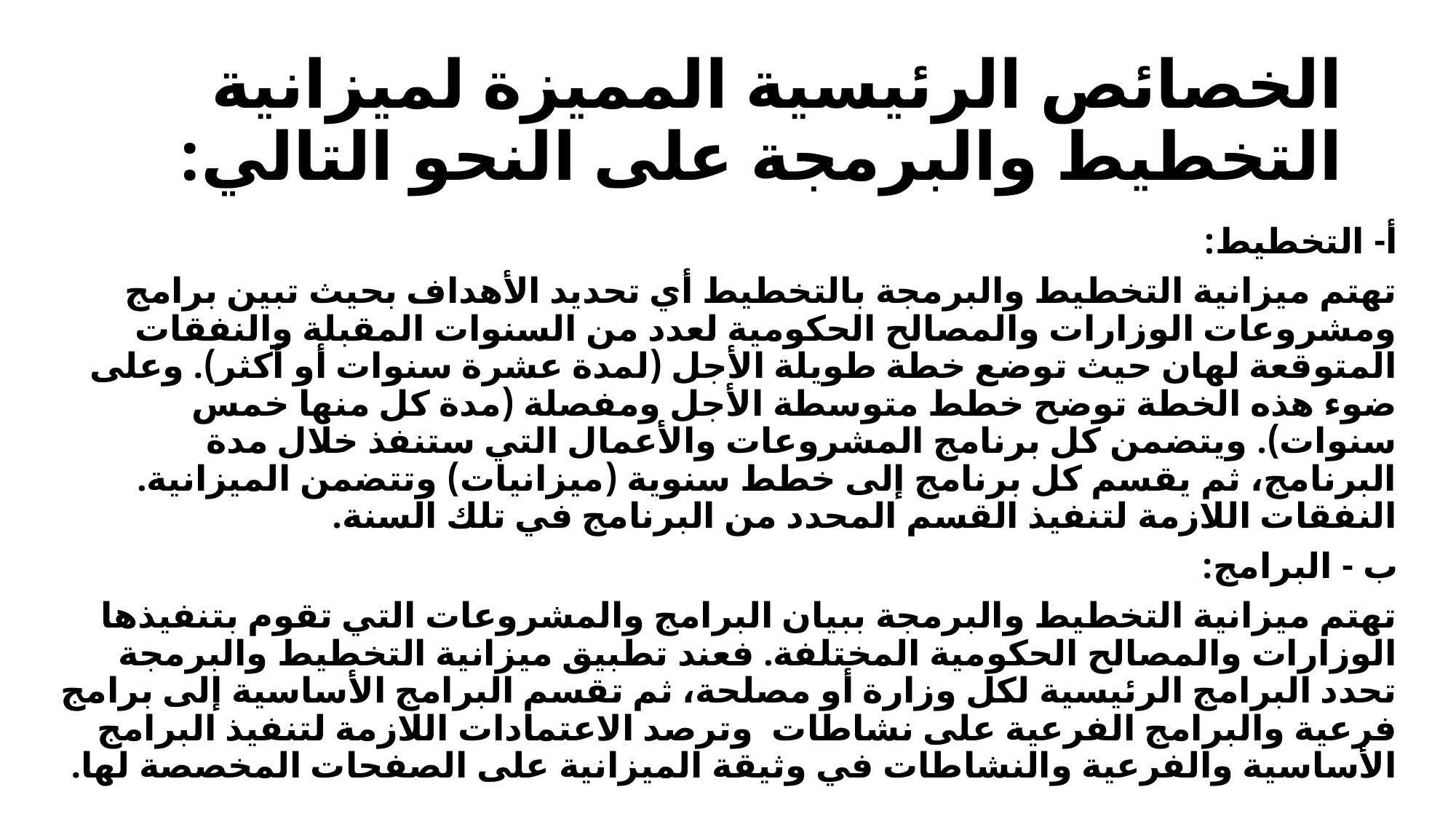

# الخصائص الرئيسية المميزة لميزانية التخطيط والبرمجة على النحو التالي:
أ- التخطيط:
تهتم ميزانية التخطيط والبرمجة بالتخطيط أي تحديد الأهداف بحيث تبين برامج ومشروعات الوزارات والمصالح الحكومية لعدد من السنوات المقبلة والنفقات المتوقعة لهان حيث توضع خطة طويلة الأجل (لمدة عشرة سنوات أو أكثر). وعلى ضوء هذه الخطة توضح خطط متوسطة الأجل ومفصلة (مدة كل منها خمس سنوات). ويتضمن كل برنامج المشروعات والأعمال التي ستنفذ خلال مدة البرنامج، ثم يقسم كل برنامج إلى خطط سنوية (ميزانيات) وتتضمن الميزانية. النفقات اللازمة لتنفيذ القسم المحدد من البرنامج في تلك السنة.
ب - البرامج:
تهتم ميزانية التخطيط والبرمجة ببيان البرامج والمشروعات التي تقوم بتنفيذها الوزارات والمصالح الحكومية المختلفة. فعند تطبيق ميزانية التخطيط والبرمجة تحدد البرامج الرئيسية لكل وزارة أو مصلحة، ثم تقسم البرامج الأساسية إلى برامج فرعية والبرامج الفرعية على نشاطات  وترصد الاعتمادات اللازمة لتنفيذ البرامج الأساسية والفرعية والنشاطات في وثيقة الميزانية على الصفحات المخصصة لها.